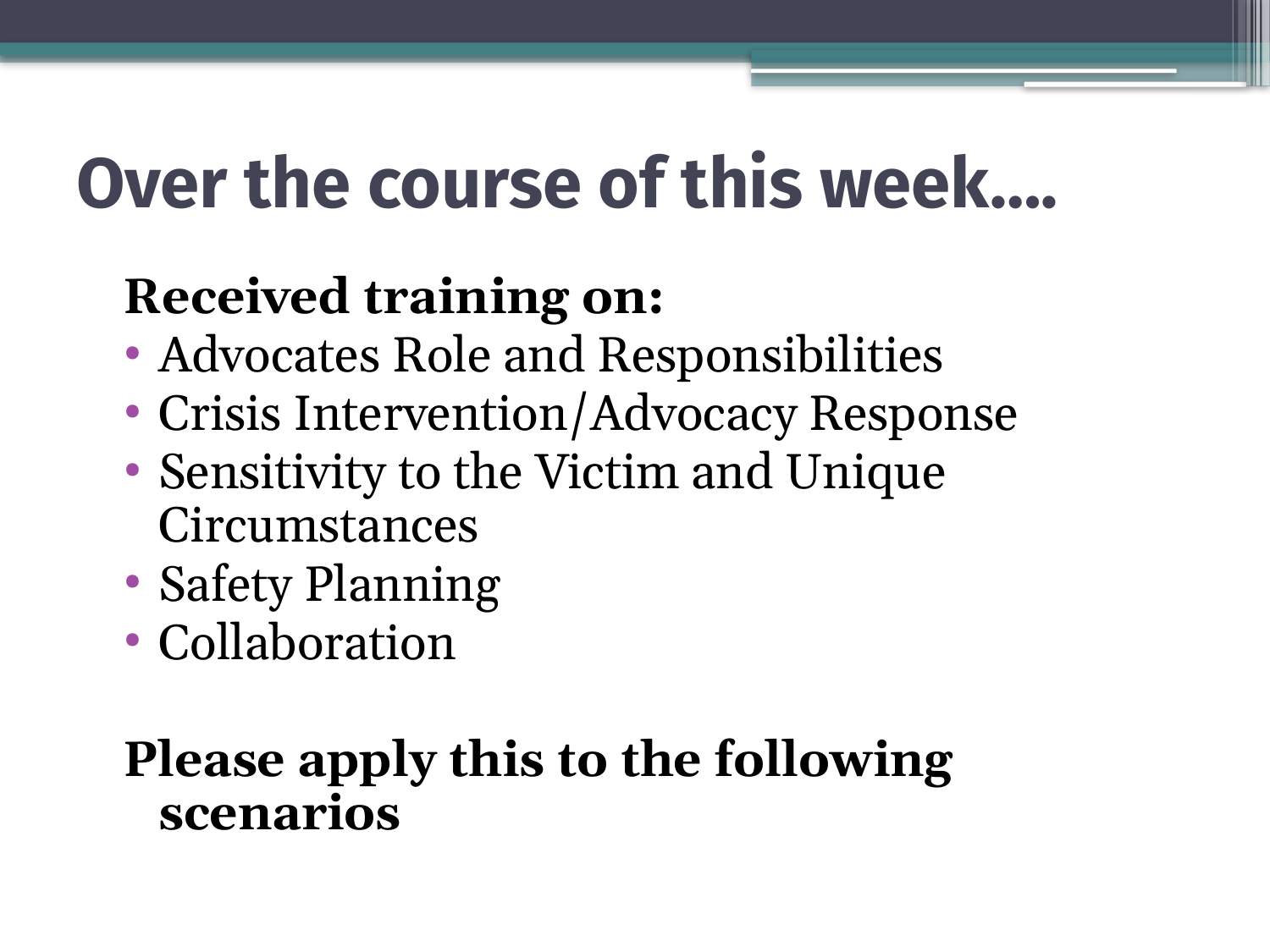

# Over the course of this week….
Received training on:
Advocates Role and Responsibilities
Crisis Intervention/Advocacy Response
Sensitivity to the Victim and Unique Circumstances
Safety Planning
Collaboration

Please apply this to the following scenarios